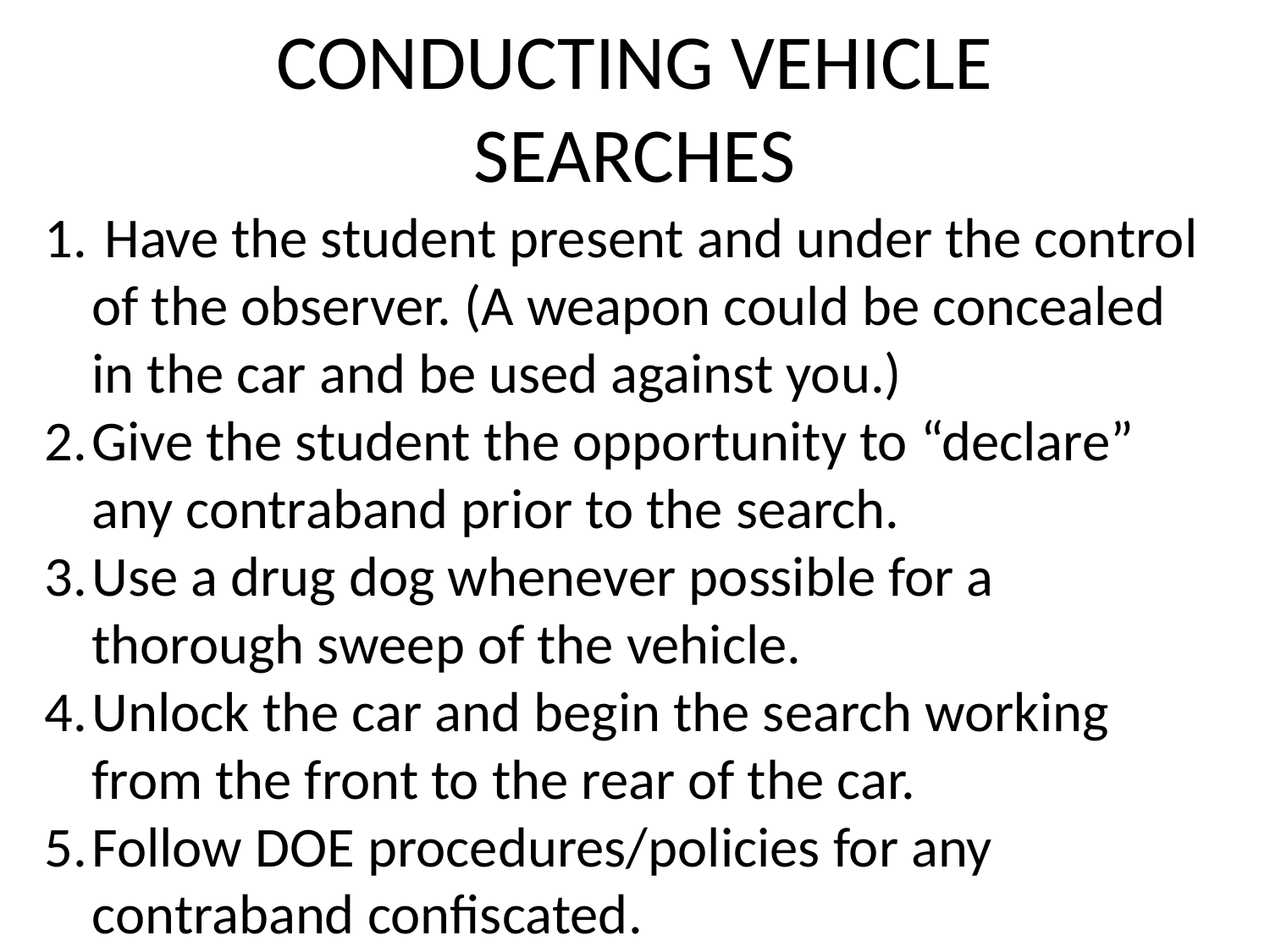

# CONDUCTING VEHICLE SEARCHES

 Have the student present and under the control of the observer. (A weapon could be concealed in the car and be used against you.)
Give the student the opportunity to “declare” any contraband prior to the search.
Use a drug dog whenever possible for a thorough sweep of the vehicle.
Unlock the car and begin the search working from the front to the rear of the car.
Follow DOE procedures/policies for any contraband confiscated.